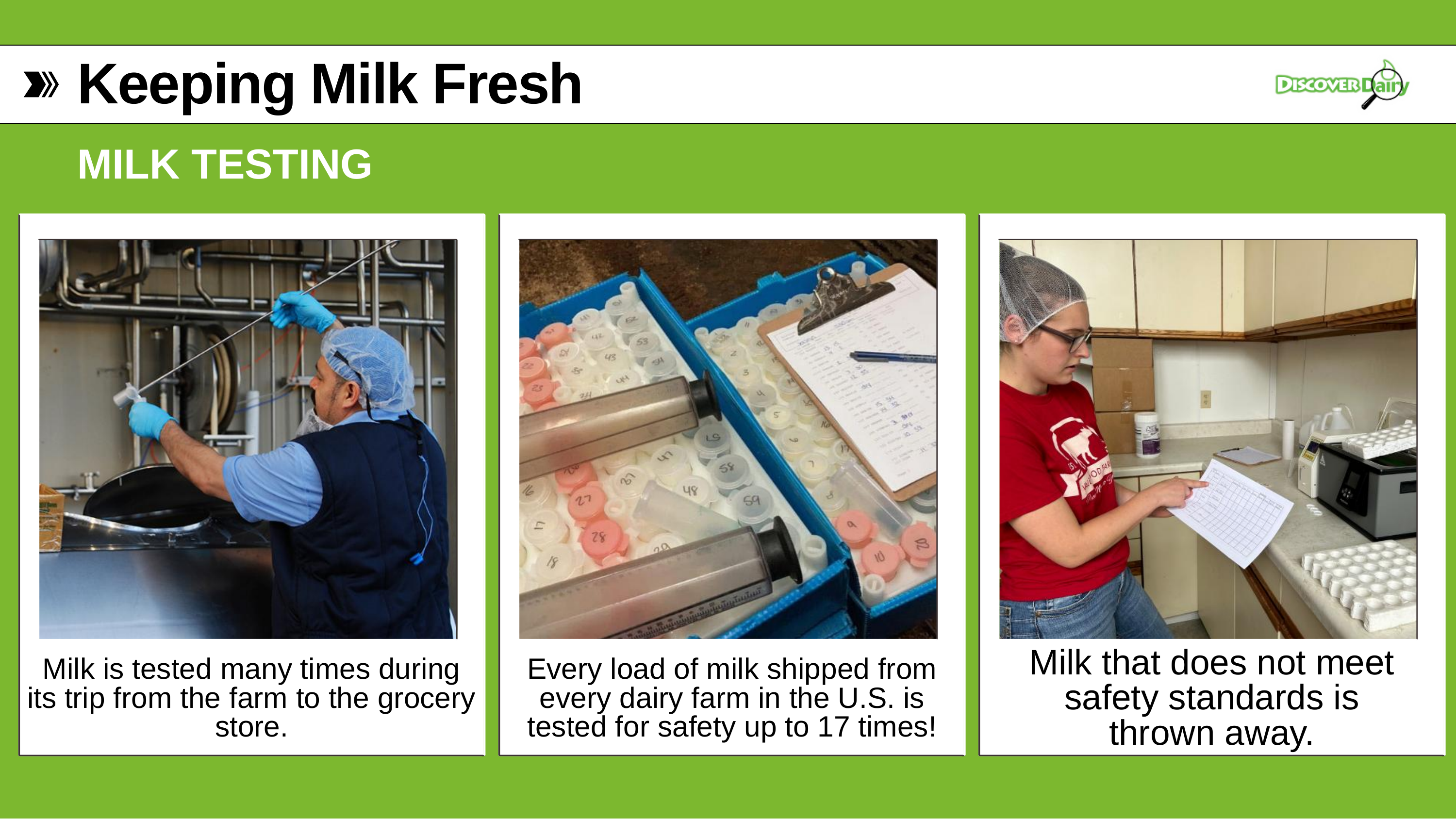

Keeping Milk Fresh

MILK TESTING

Milk that does not meet safety standards is thrown away.
Milk is tested many times during its trip from the farm to the grocery store.
Every load of milk shipped from every dairy farm in the U.S. is tested for safety up to 17 times!